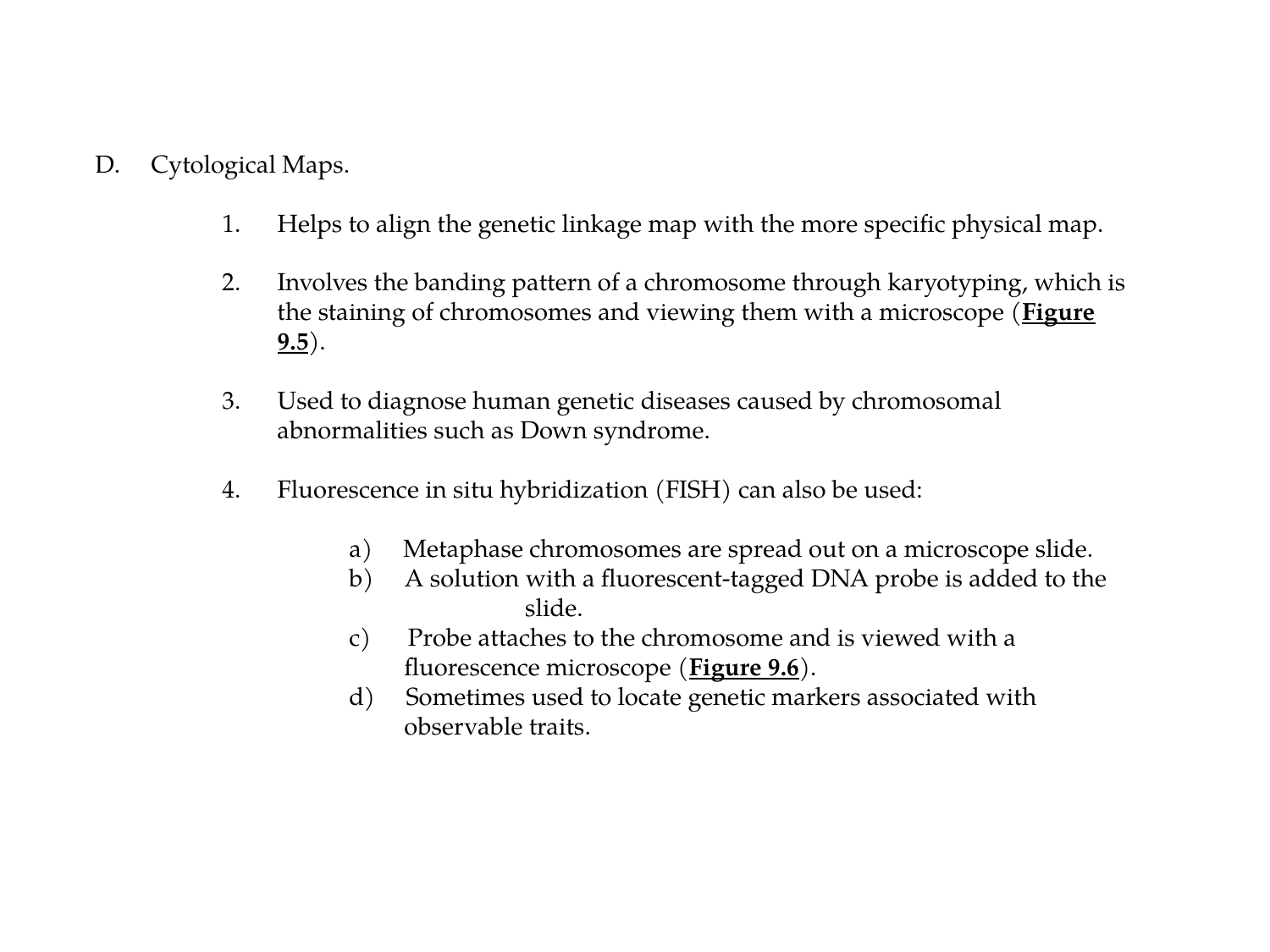

D.     Cytological Maps.

	1.      Helps to align the genetic linkage map with the more specific physical map.

	2.      Involves the banding pattern of a chromosome through karyotyping, which is 	         the staining of chromosomes and viewing them with a microscope (Figure		         9.5).

	3.      Used to diagnose human genetic diseases caused by chromosomal 		         abnormalities such as Down syndrome.

	4.      Fluorescence in situ hybridization (FISH) can also be used:

		a)     Metaphase chromosomes are spread out on a microscope slide.
		b)     A solution with a fluorescent-tagged DNA probe is added to the 			        slide.
		c)      Probe attaches to the chromosome and is viewed with a 			         fluorescence microscope (Figure 9.6).
		d)     Sometimes used to locate genetic markers associated with 			         observable traits.